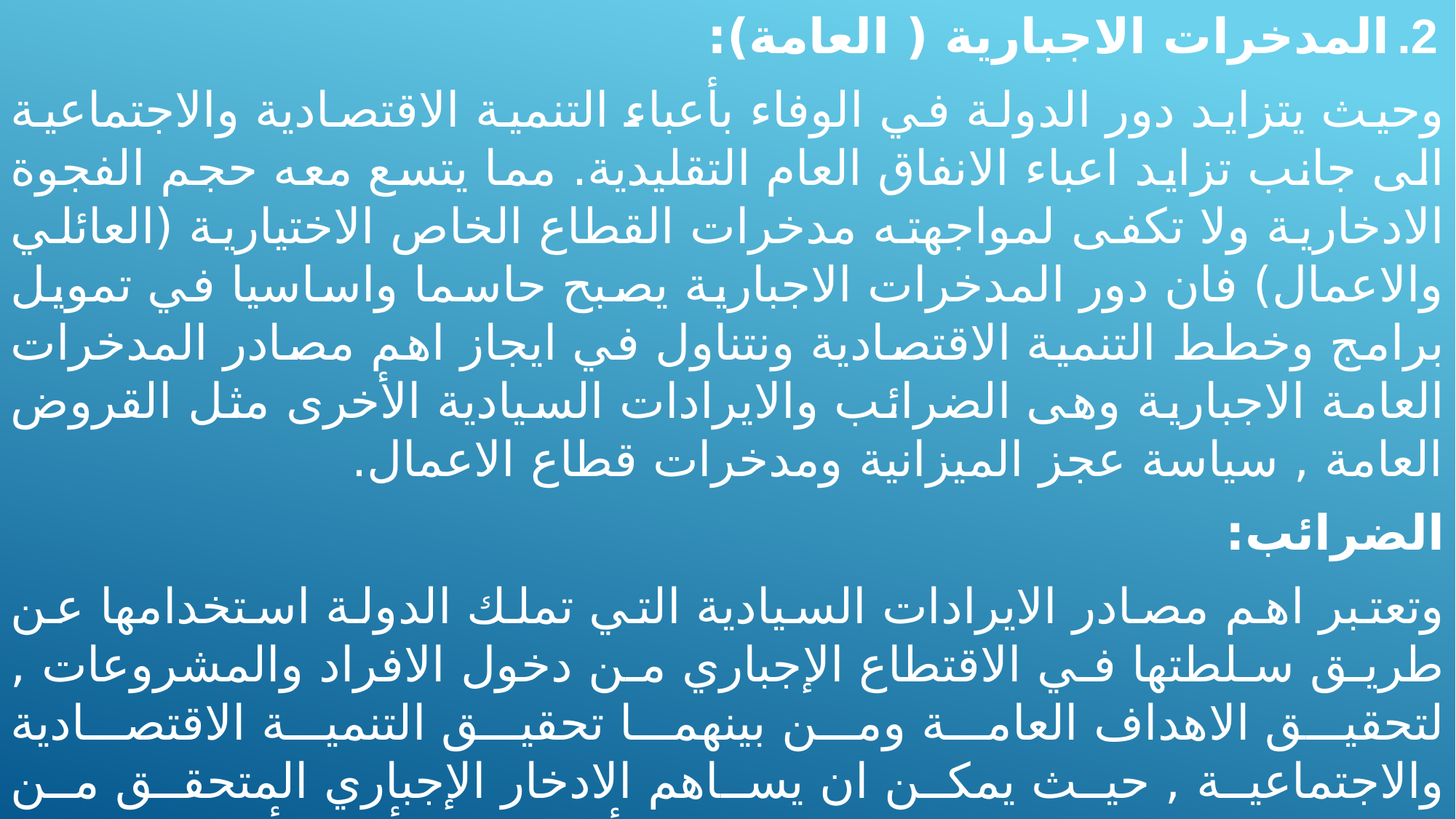

المدخرات الاجبارية ( العامة):
	وحيث يتزايد دور الدولة في الوفاء بأعباء التنمية الاقتصادية والاجتماعية الى جانب تزايد اعباء الانفاق العام التقليدية. مما يتسع معه حجم الفجوة الادخارية ولا تكفى لمواجهته مدخرات القطاع الخاص الاختيارية (العائلي والاعمال) فان دور المدخرات الاجبارية يصبح حاسما واساسيا في تمويل برامج وخطط التنمية الاقتصادية ونتناول في ايجاز اهم مصادر المدخرات العامة الاجبارية وهى الضرائب والايرادات السيادية الأخرى مثل القروض العامة , سياسة عجز الميزانية ومدخرات قطاع الاعمال.
الضرائب:
	وتعتبر اهم مصادر الايرادات السيادية التي تملك الدولة استخدامها عن طريق سلطتها في الاقتطاع الإجباري من دخول الافراد والمشروعات , لتحقيق الاهداف العامة ومن بينهما تحقيق التنمية الاقتصادية والاجتماعية , حيث يمكن ان يساهم الادخار الإجباري المتحقق من الاقتطاع الضريبي فى عملية التكوين الرأسمالي شأنه شأن المدخرات الاختيارية.